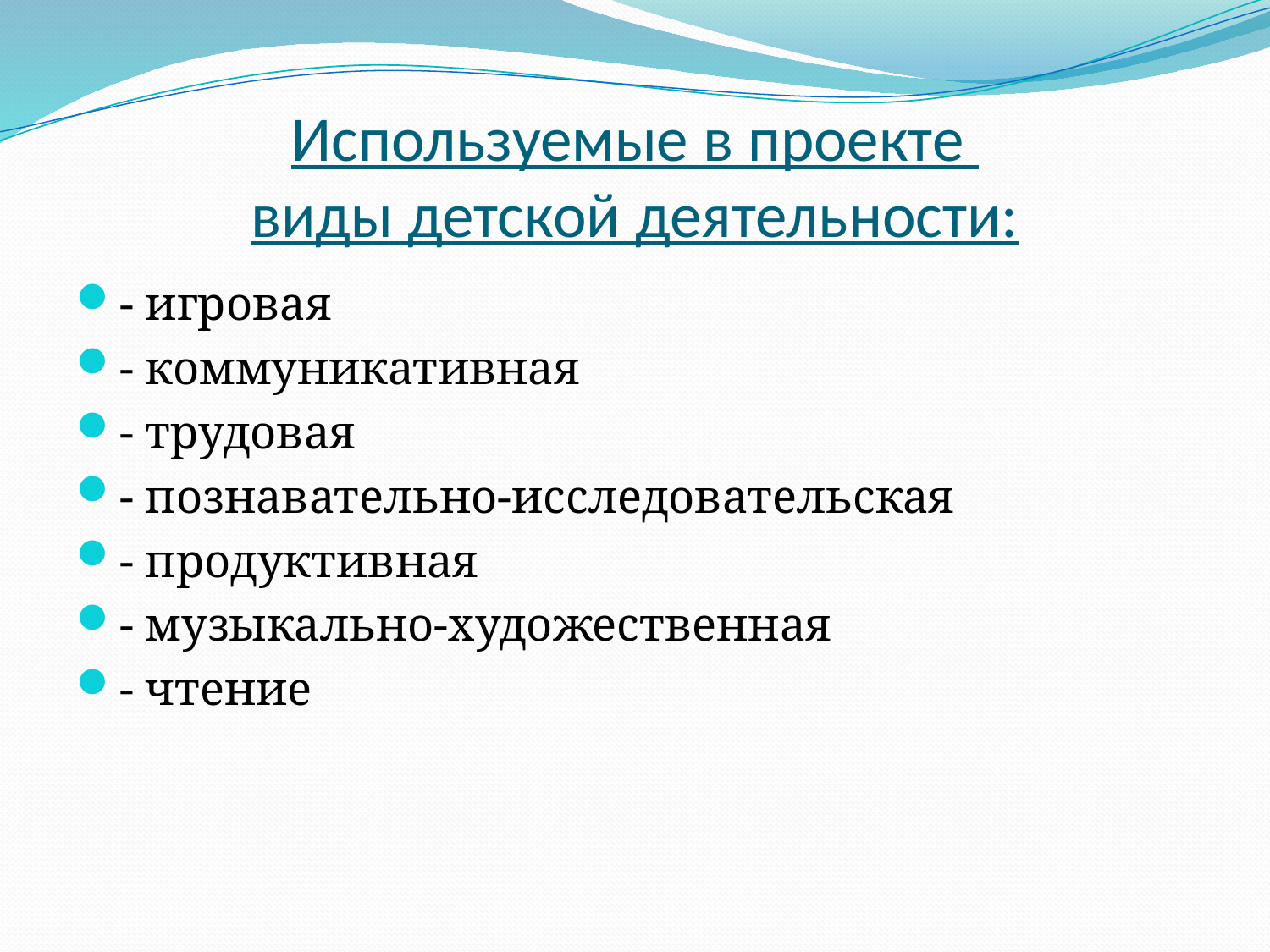

# Используемые в проекте виды детской деятельности:
- игровая
- коммуникативная
- трудовая
- познавательно-исследовательская
- продуктивная
- музыкально-художественная
- чтение